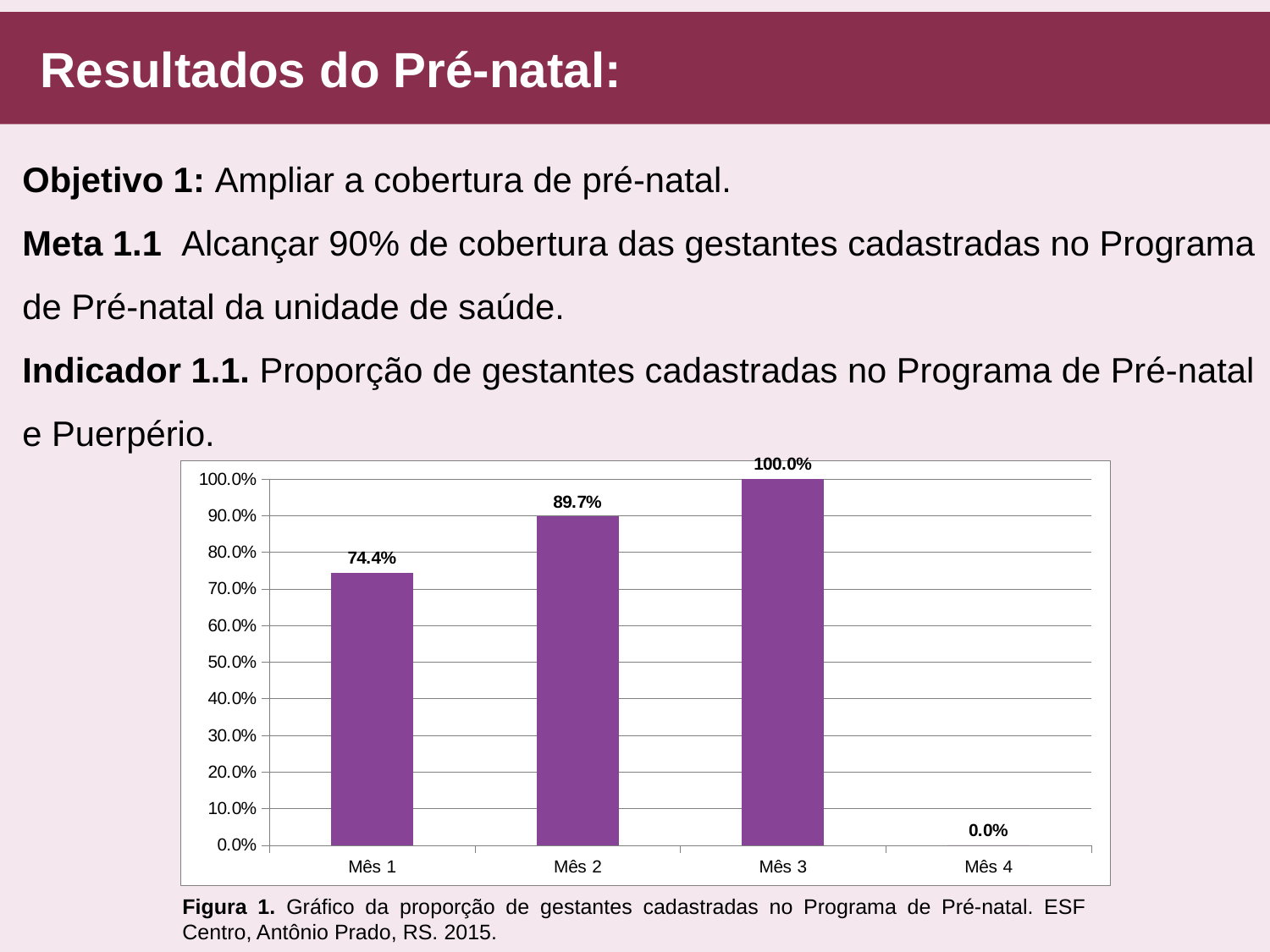

Resultados do Pré-natal:

Objetivo 1: Ampliar a cobertura de pré-natal.
Meta 1.1  Alcançar 90% de cobertura das gestantes cadastradas no Programa de Pré-natal da unidade de saúde.
Indicador 1.1. Proporção de gestantes cadastradas no Programa de Pré-natal e Puerpério.

### Chart

| Category | Proporção de gestantes cadastradas no Programa de Pré-natal.  |
|---|---|
| Mês 1 | 0.7435897435897436 |
| Mês 2 | 0.8974358974358975 |
| Mês 3 | 1.0 |
| Mês 4 | 0.0 |
Figura 1. Gráfico da proporção de gestantes cadastradas no Programa de Pré-natal. ESF Centro, Antônio Prado, RS. 2015.